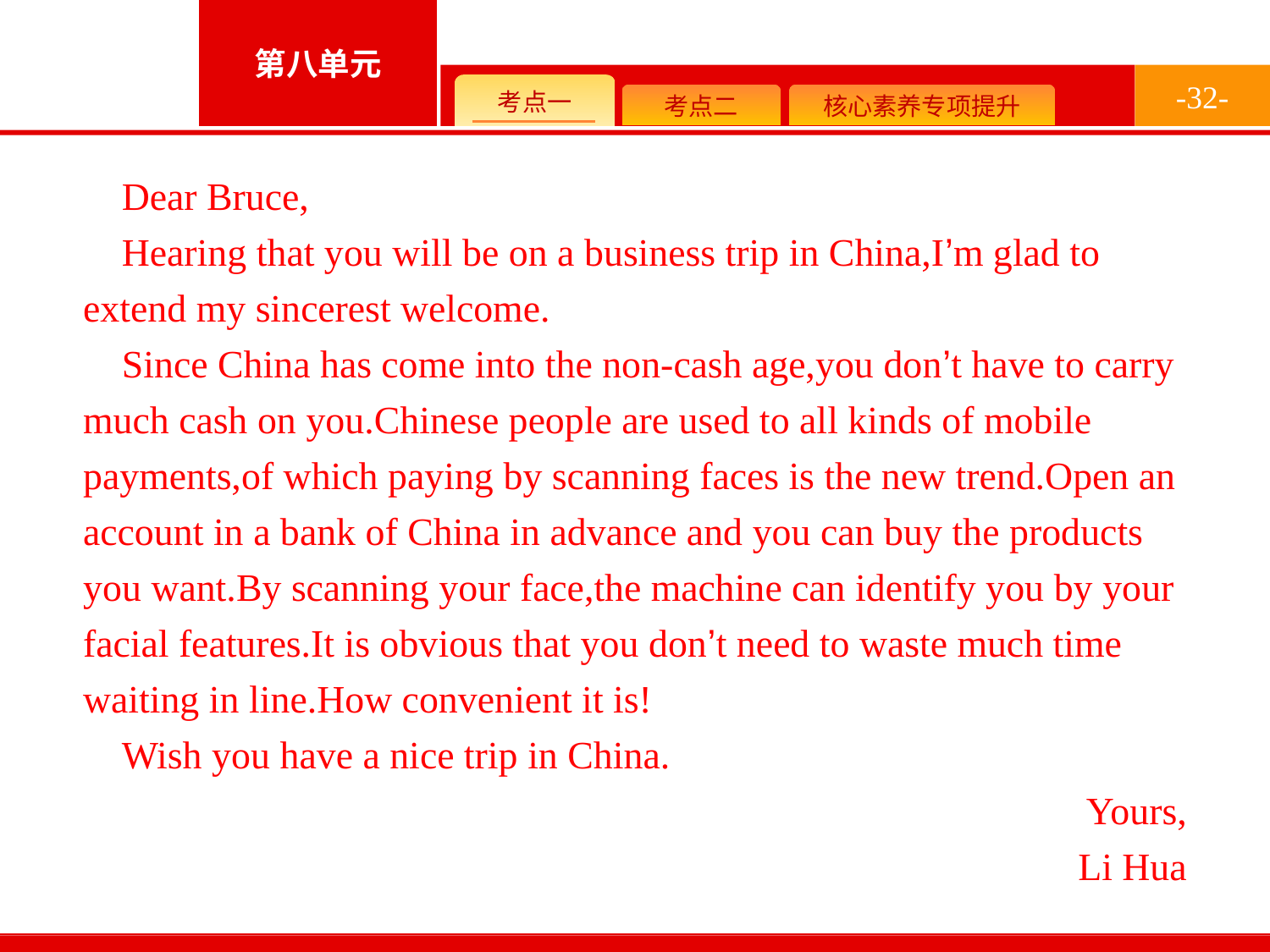

-32-
Dear Bruce,
Hearing that you will be on a business trip in China,I’m glad to extend my sincerest welcome.
Since China has come into the non-cash age,you don’t have to carry much cash on you.Chinese people are used to all kinds of mobile payments,of which paying by scanning faces is the new trend.Open an account in a bank of China in advance and you can buy the products you want.By scanning your face,the machine can identify you by your facial features.It is obvious that you don’t need to waste much time waiting in line.How convenient it is!
Wish you have a nice trip in China.
Yours,
Li Hua